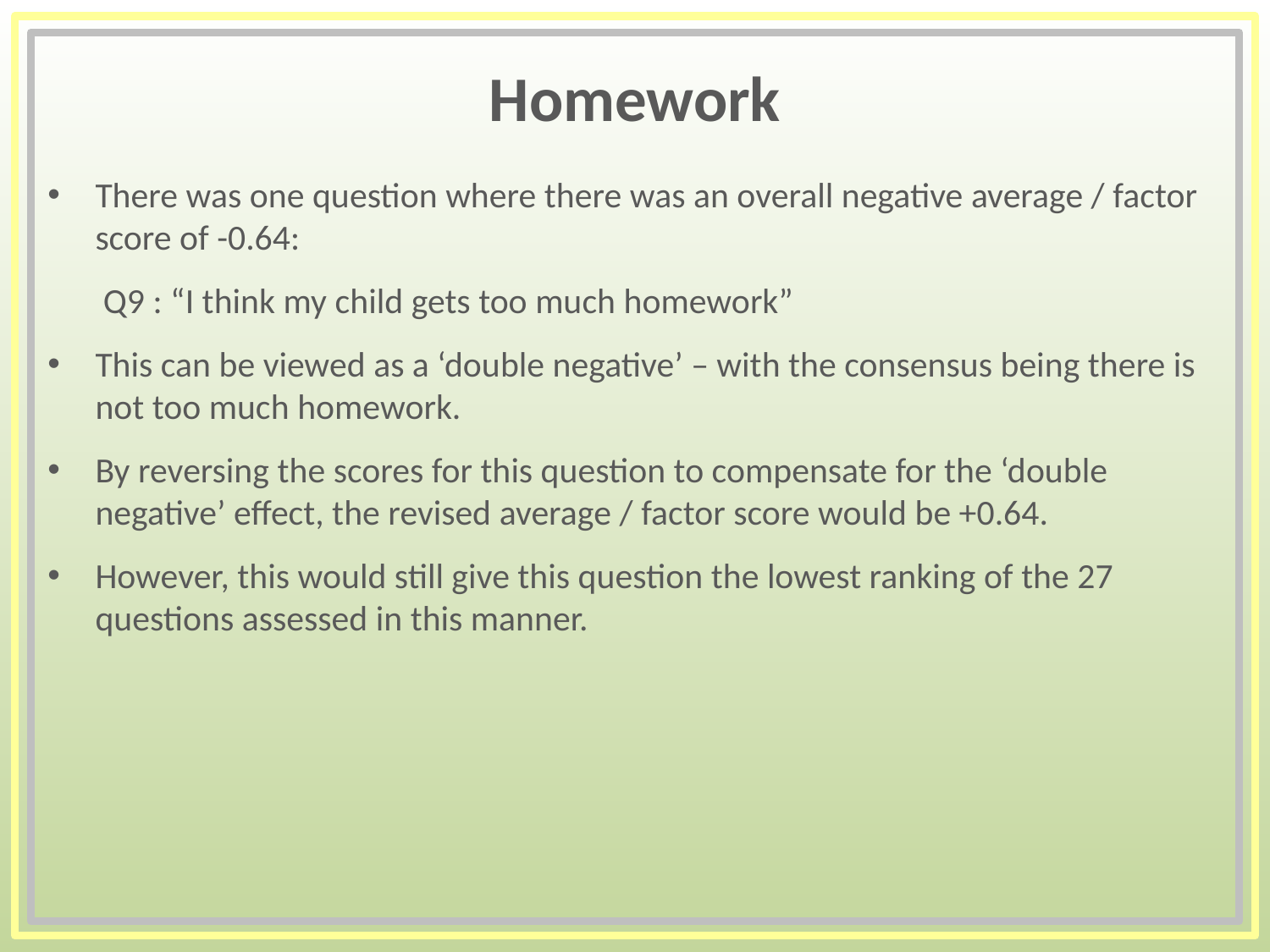

# Homework

There was one question where there was an overall negative average / factor score of -0.64:
Q9 : “I think my child gets too much homework”
This can be viewed as a ‘double negative’ – with the consensus being there is not too much homework.
By reversing the scores for this question to compensate for the ‘double negative’ effect, the revised average / factor score would be +0.64.
However, this would still give this question the lowest ranking of the 27 questions assessed in this manner.